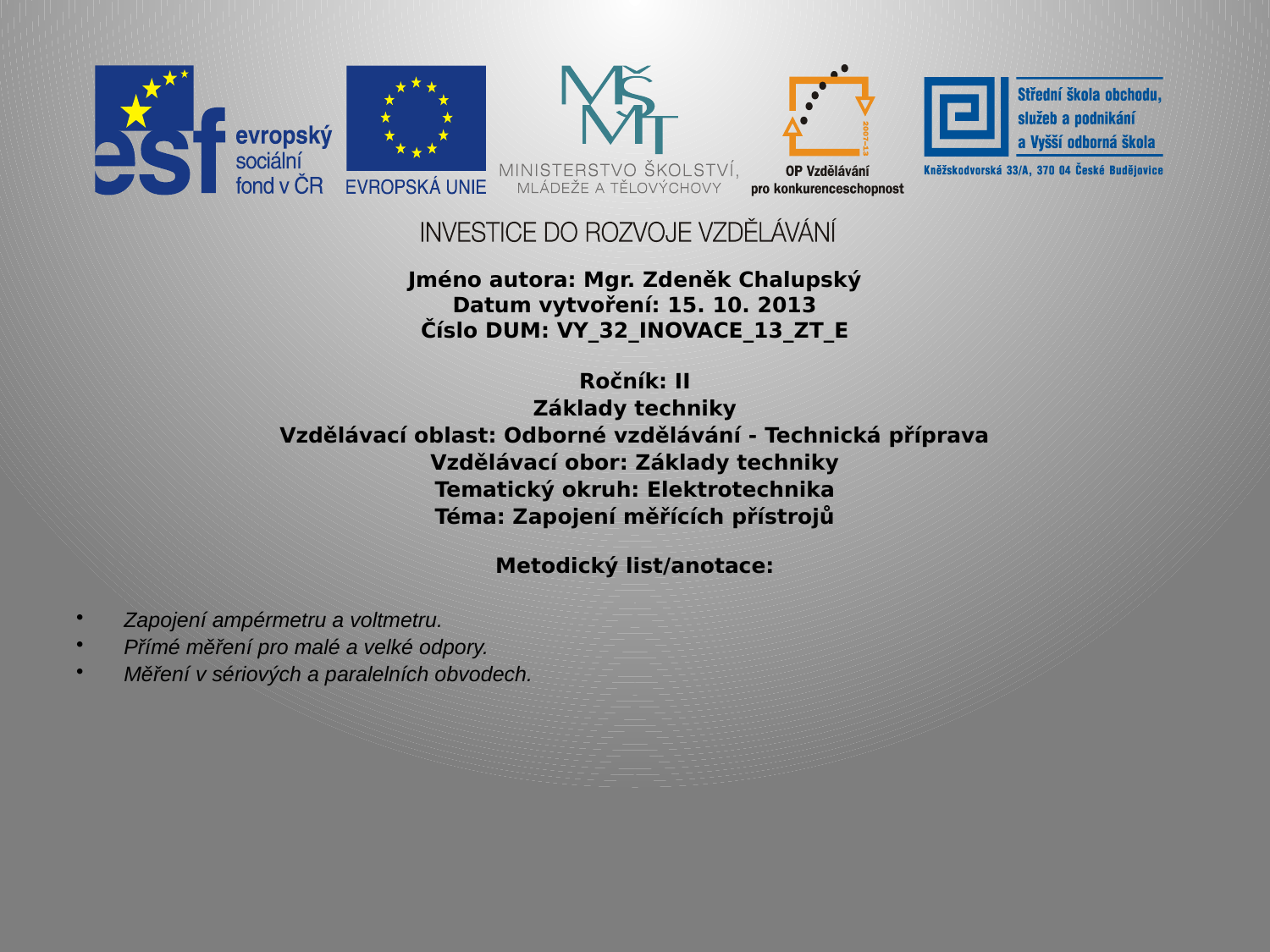

Jméno autora: Mgr. Zdeněk Chalupský
Datum vytvoření: 15. 10. 2013
Číslo DUM: VY_32_INOVACE_13_ZT_E
Ročník: II
Základy techniky
Vzdělávací oblast: Odborné vzdělávání - Technická příprava
Vzdělávací obor: Základy techniky
Tematický okruh: Elektrotechnika
Téma: Zapojení měřících přístrojů
Metodický list/anotace:

Zapojení ampérmetru a voltmetru.
Přímé měření pro malé a velké odpory.
Měření v sériových a paralelních obvodech.